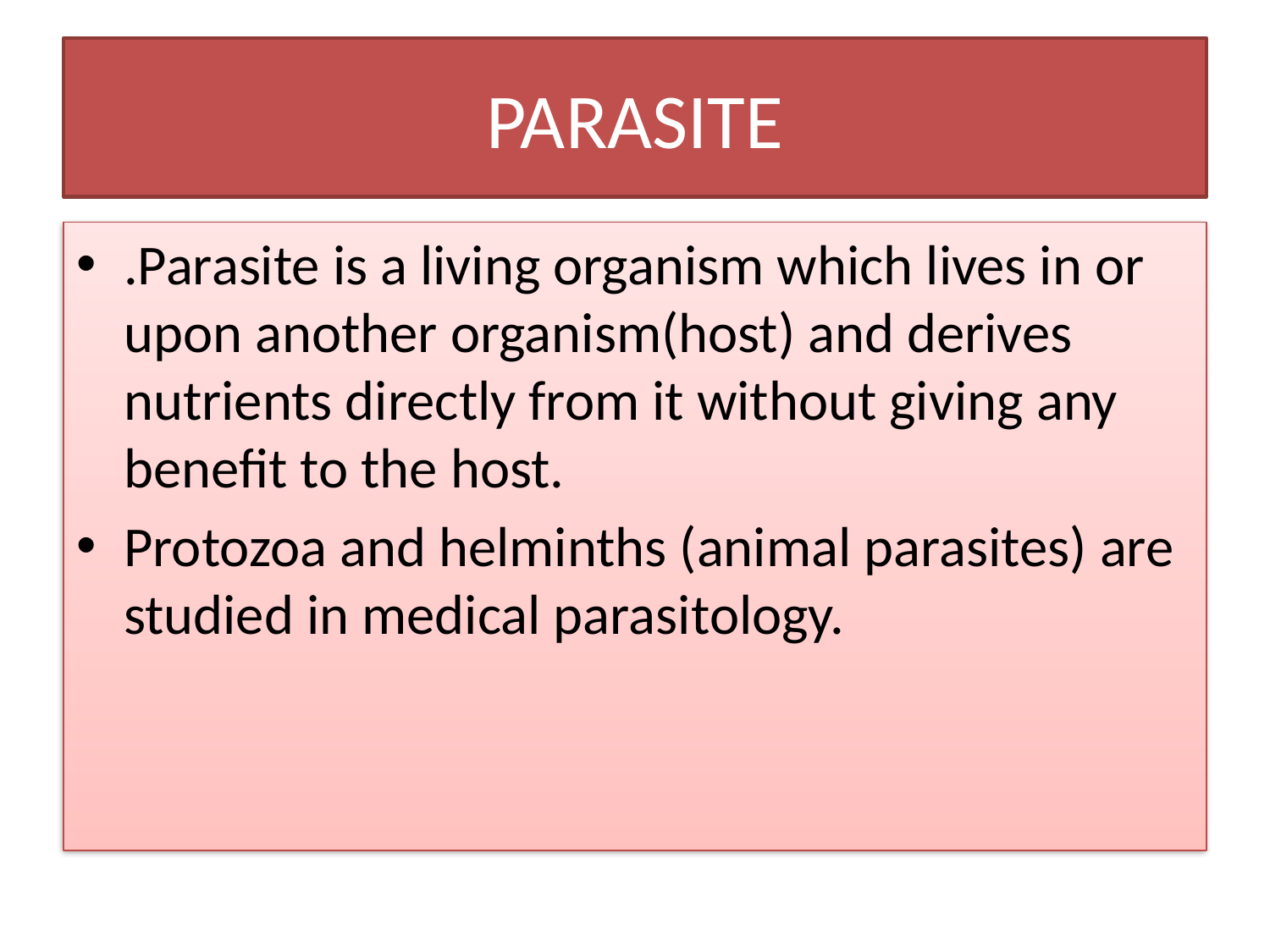

# PARASITE
.Parasite is a living organism which lives in or upon another organism(host) and derives nutrients directly from it without giving any benefit to the host.
Protozoa and helminths (animal parasites) are studied in medical parasitology.